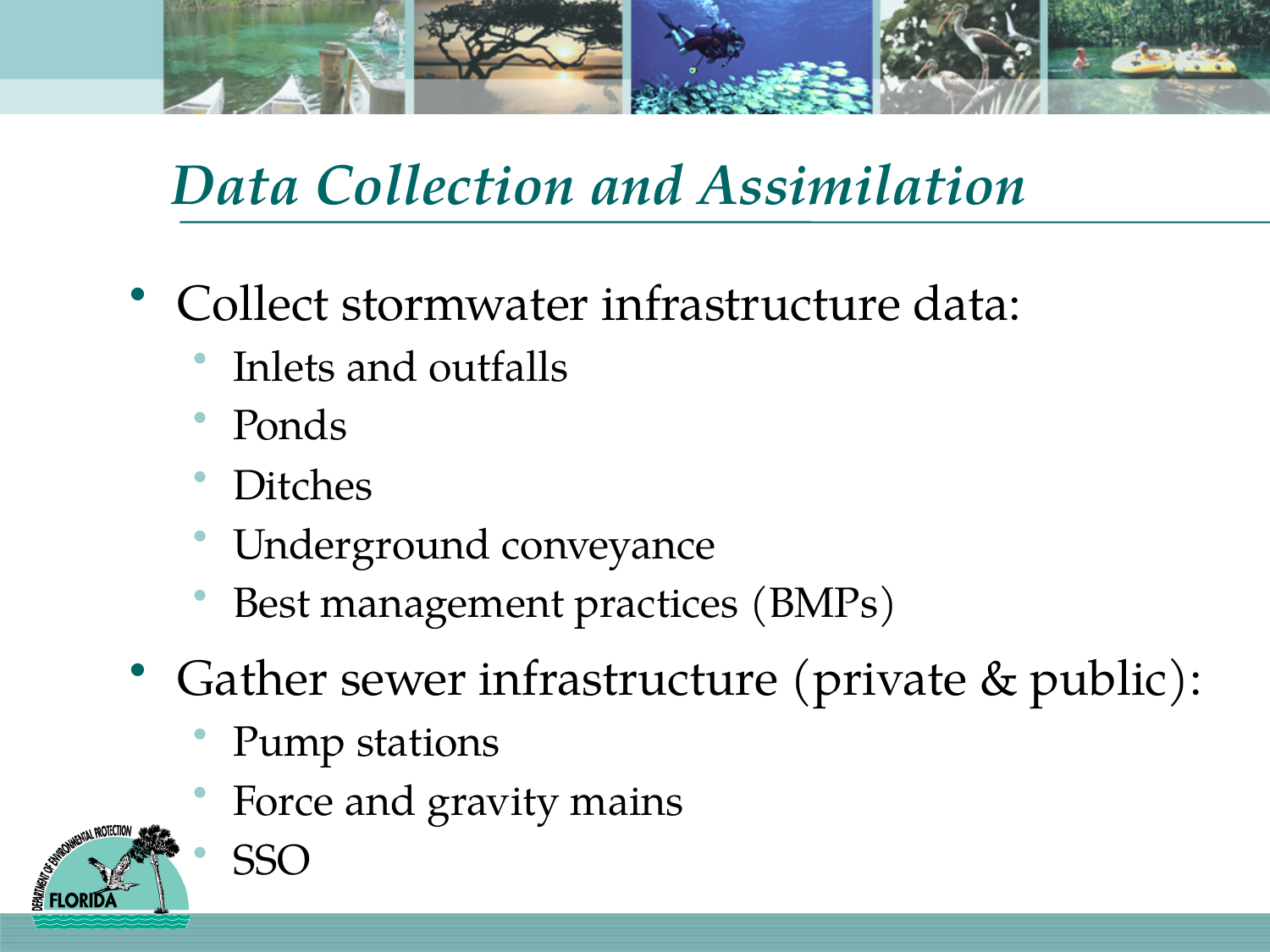

# Data Collection and Assimilation
Collect stormwater infrastructure data:
Inlets and outfalls
Ponds
Ditches
Underground conveyance
Best management practices (BMPs)
Gather sewer infrastructure (private & public):
Pump stations
Force and gravity mains
SSO